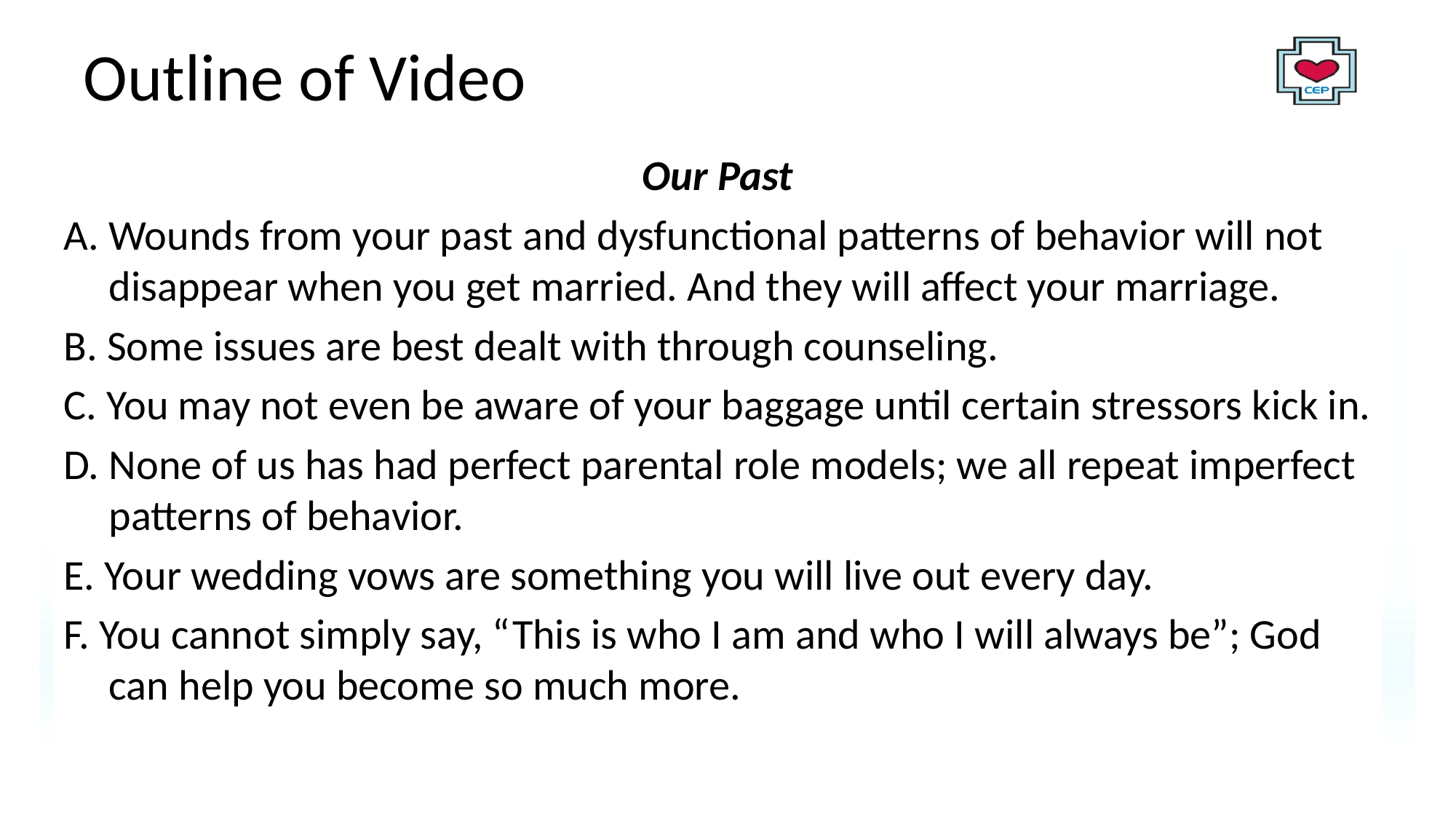

# Outline of Video
Our Past
A. Wounds from your past and dysfunctional patterns of behavior will not disappear when you get married. And they will affect your marriage.
B. Some issues are best dealt with through counseling.
C. You may not even be aware of your baggage until certain stressors kick in.
D. None of us has had perfect parental role models; we all repeat imperfect patterns of behavior.
E. Your wedding vows are something you will live out every day.
F. You cannot simply say, “This is who I am and who I will always be”; God can help you become so much more.